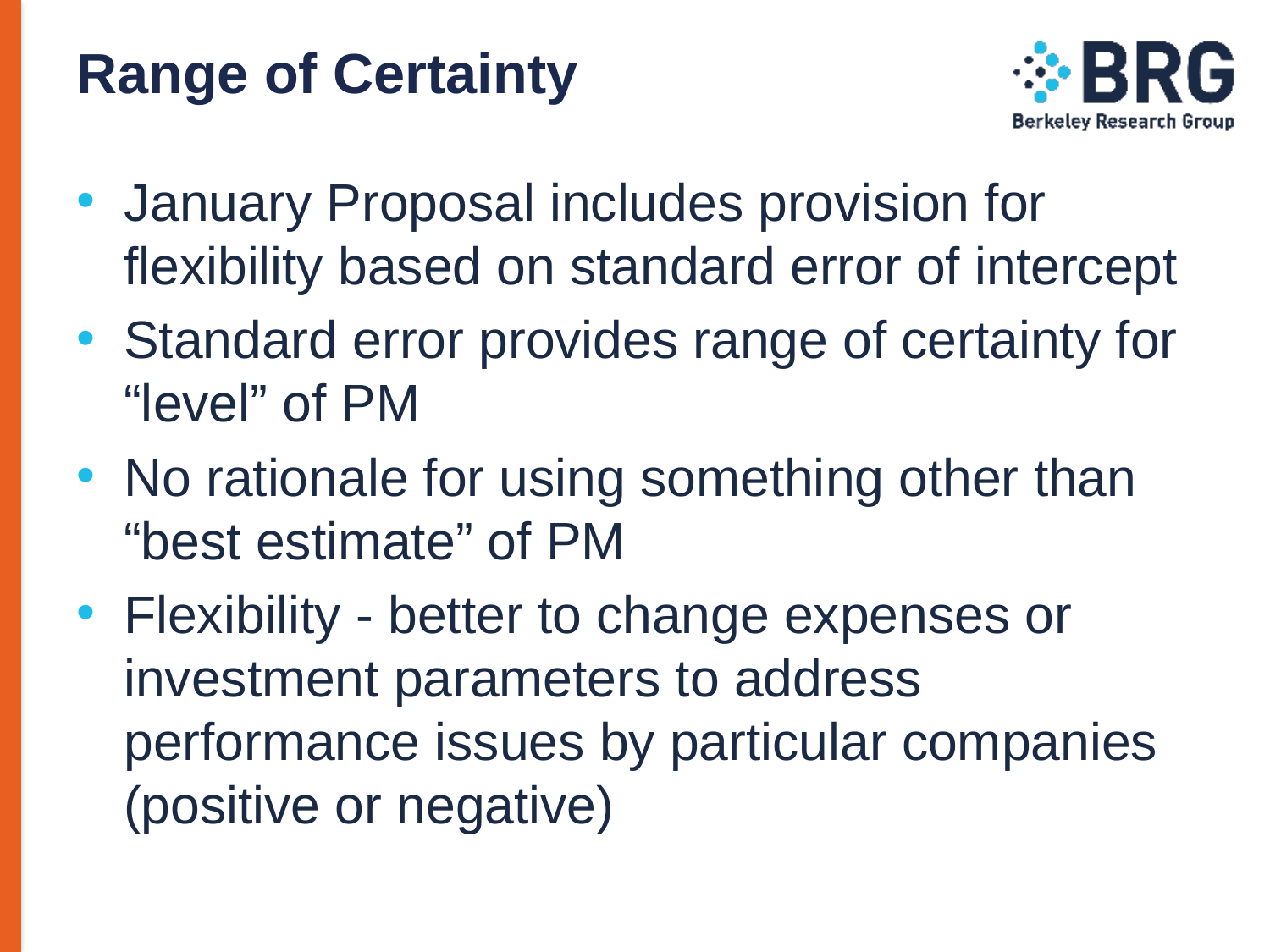

# Range of Certainty
January Proposal includes provision for flexibility based on standard error of intercept
Standard error provides range of certainty for “level” of PM
No rationale for using something other than “best estimate” of PM
Flexibility - better to change expenses or investment parameters to address performance issues by particular companies (positive or negative)